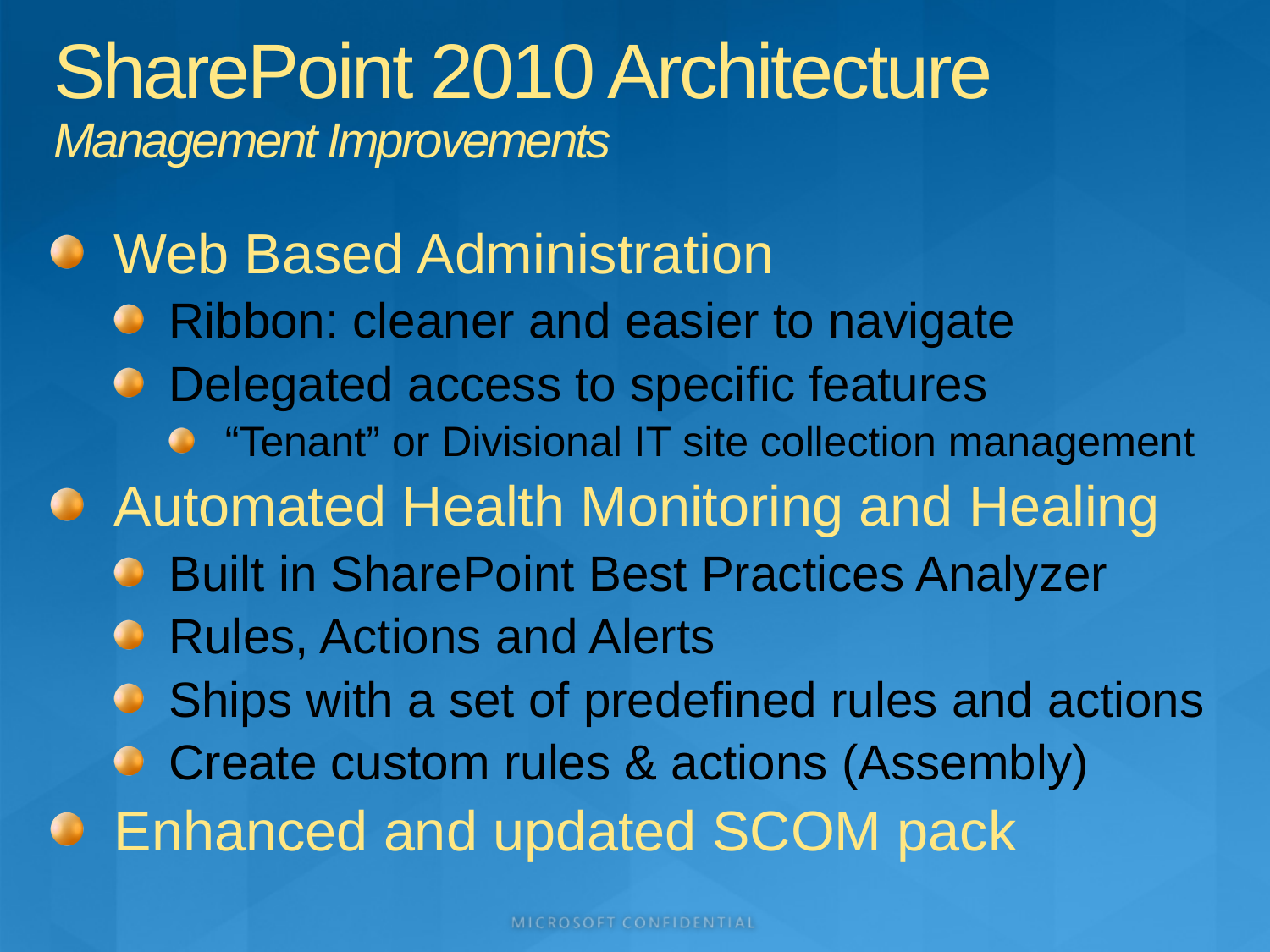

# SharePoint 2010 Architecture Management Improvements
Web Based Administration
Ribbon: cleaner and easier to navigate
Delegated access to specific features
“Tenant” or Divisional IT site collection management
Automated Health Monitoring and Healing
Built in SharePoint Best Practices Analyzer
Rules, Actions and Alerts
Ships with a set of predefined rules and actions
Create custom rules & actions (Assembly)
Enhanced and updated SCOM pack